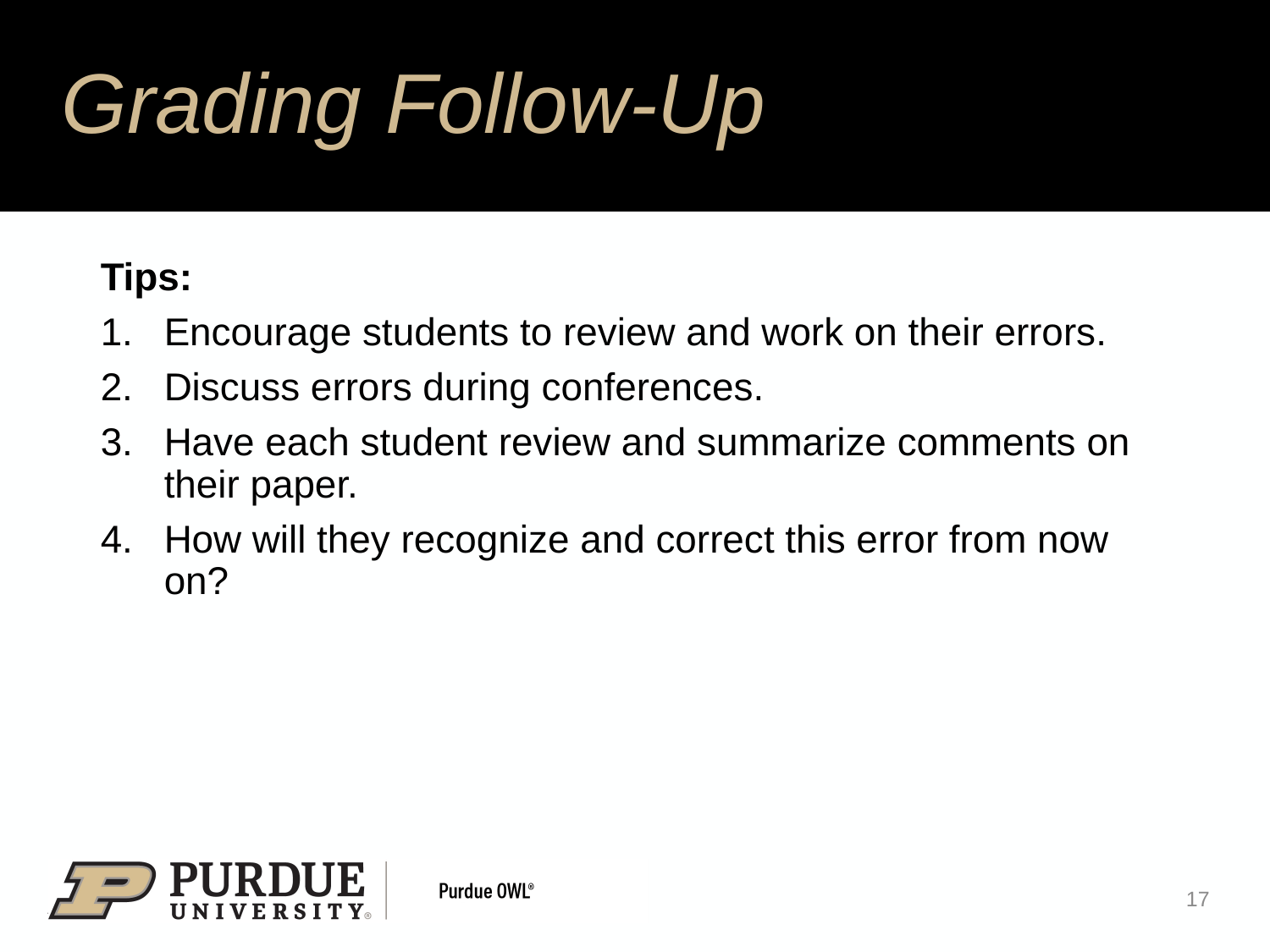

# Grading Follow-Up
Tips:
Encourage students to review and work on their errors.
Discuss errors during conferences.
Have each student review and summarize comments on their paper.
How will they recognize and correct this error from now on?

17